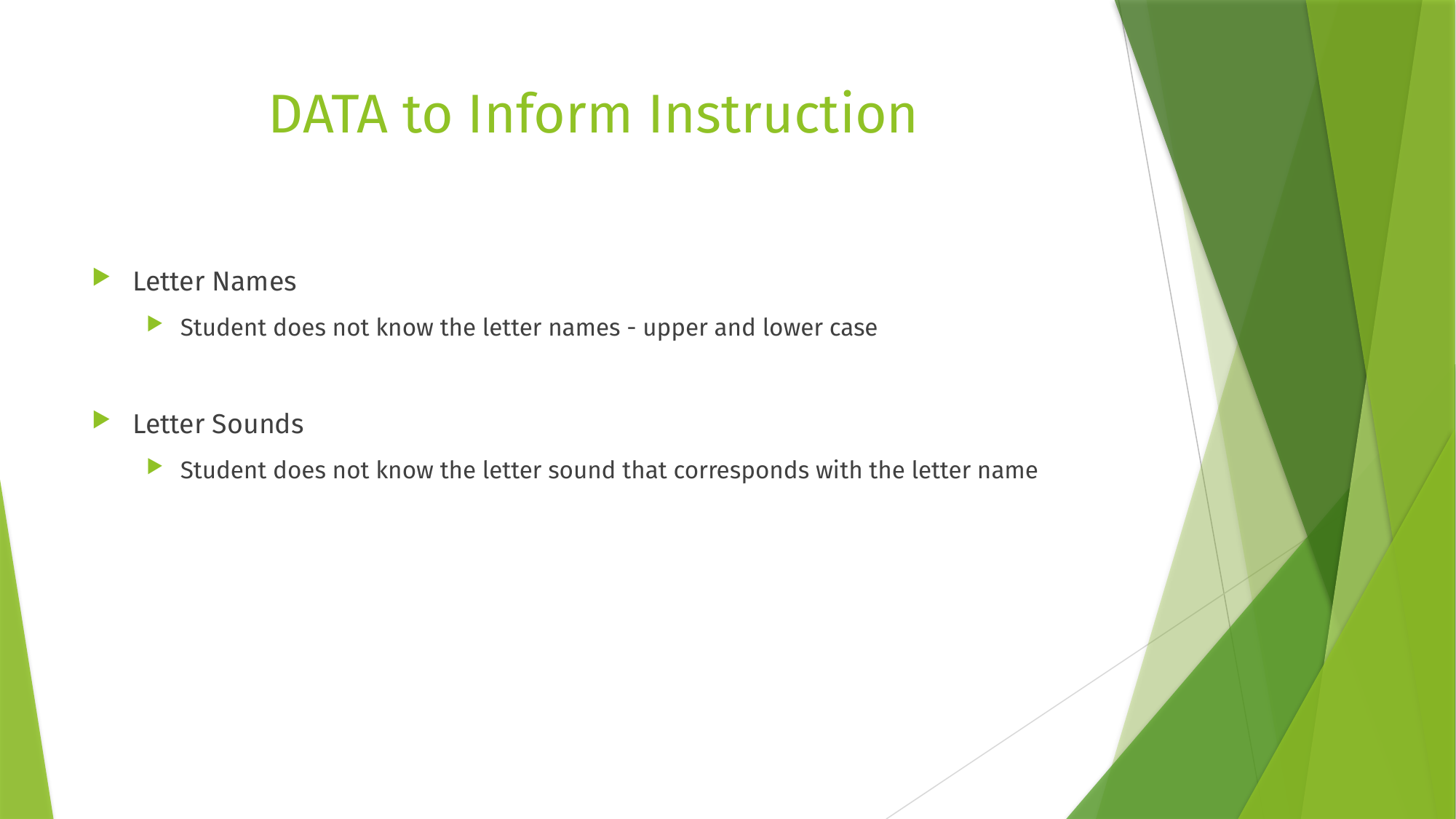

# DATA to Inform Instruction
Letter Names
Student does not know the letter names - upper and lower case

Letter Sounds
Student does not know the letter sound that corresponds with the letter name